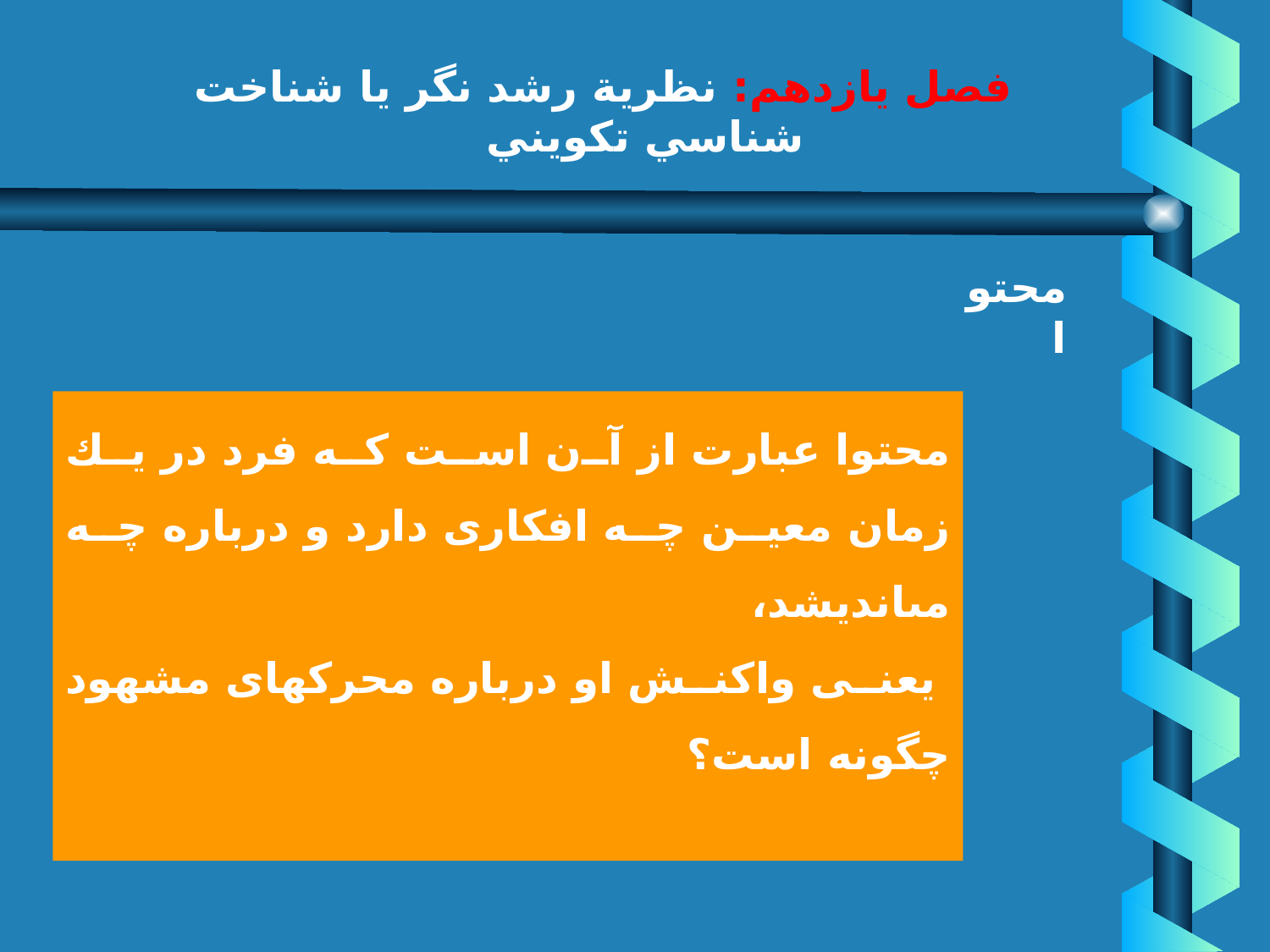

# فصل يازدهم: نظرية رشد نگر يا شناخت شناسي تكويني
محتوا
محتوا عبارت از آن است كه فرد در يك زمان معين چه افكارى دارد و درباره چه مى‏انديشد،
 يعنى واكنش او درباره محركهاى مشهود چگونه است؟